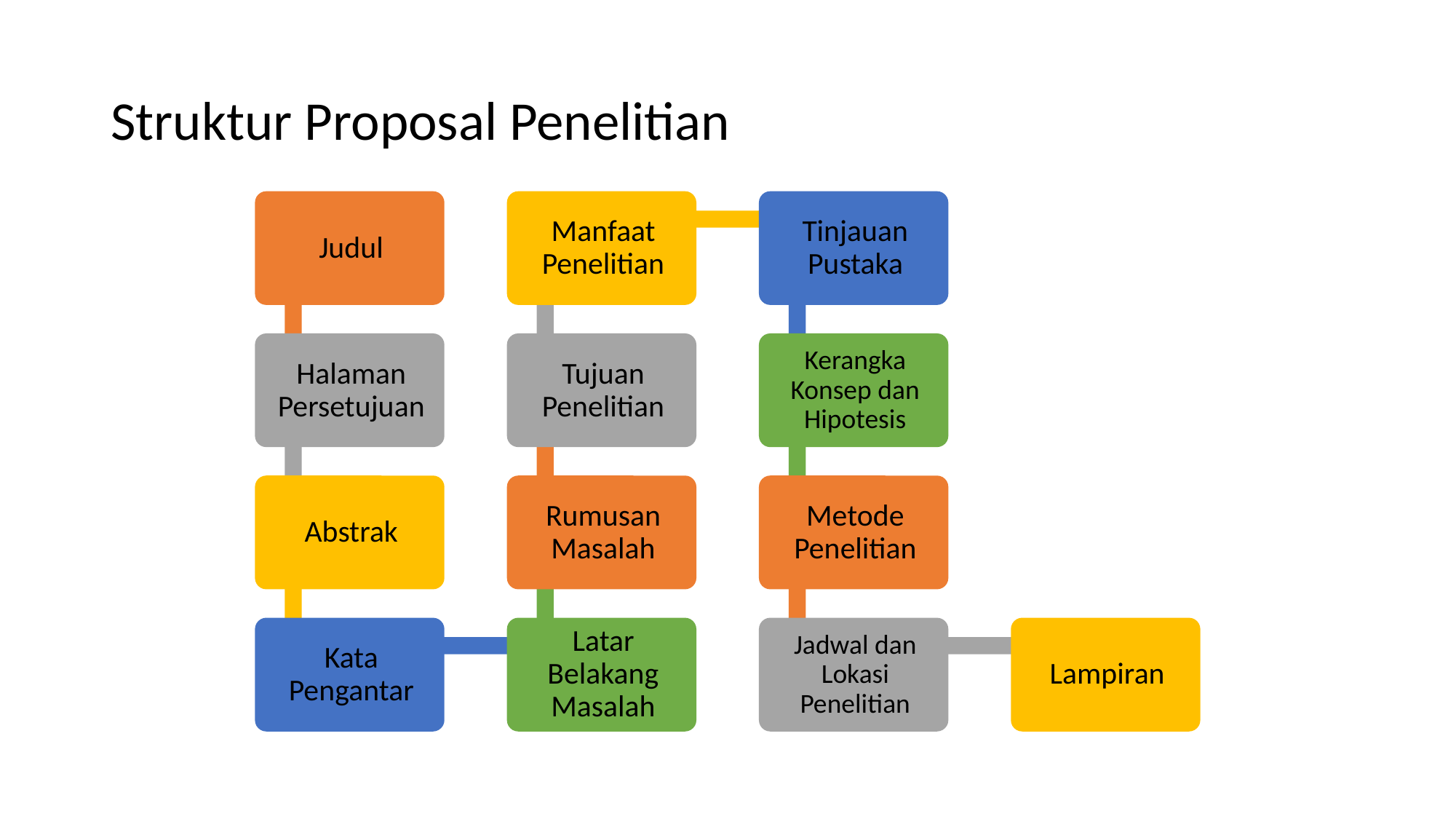

# Struktur Proposal Penelitian
Judul
Halaman Persetujuan
Abstrak
Kata Pengantar
Latar Belakang Masalah
Rumusan Masalah
Tujuan Penelitian
Manfaat Penelitian
Tinjauan Pustaka
Kerangka Konsep dan Hipotesis
Metode Penelitian
Jadwal dan Lokasi Penelitian
Lampiran